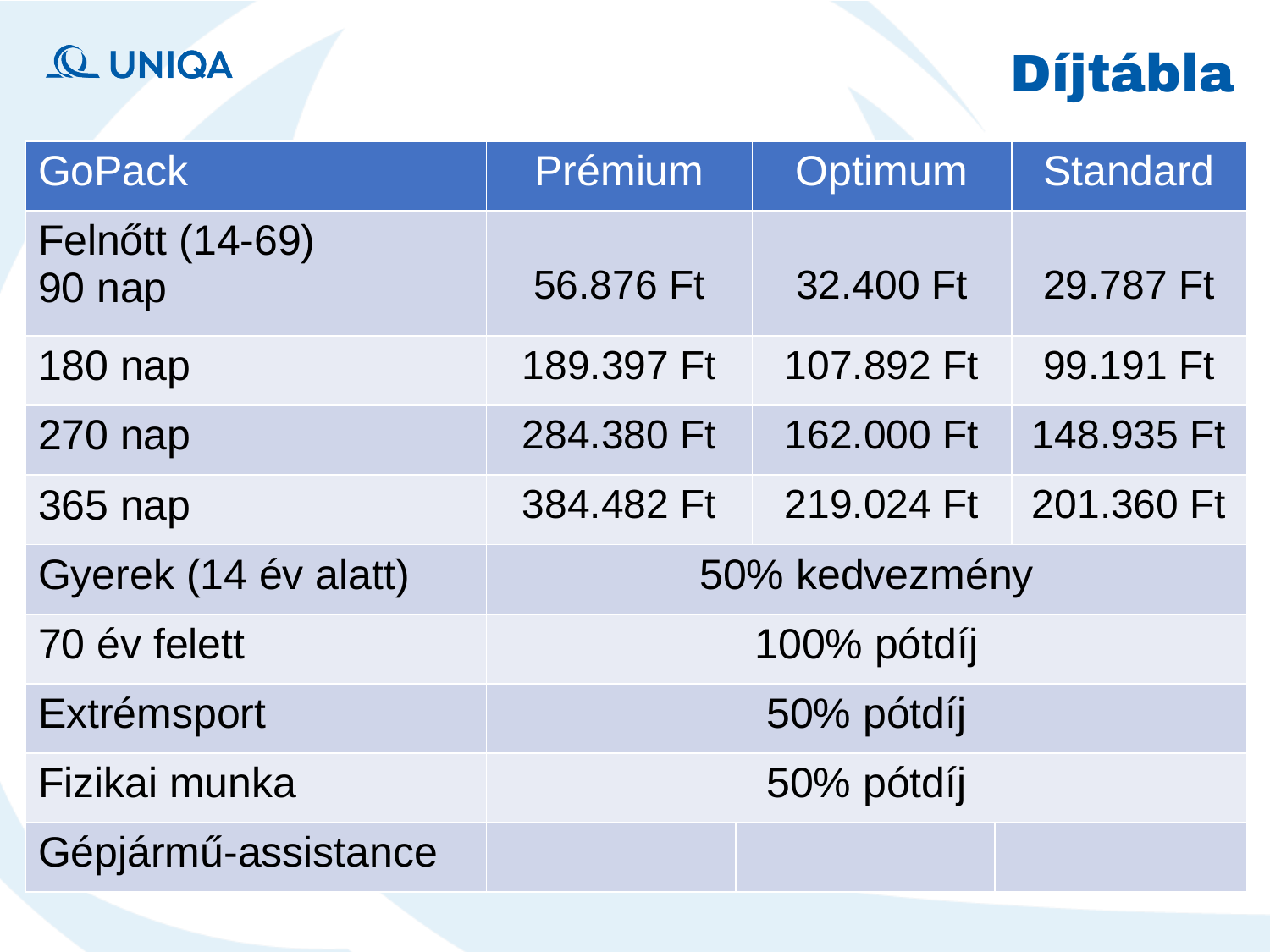

Díjtábla
| GoPack | Prémium |  | Optimum |  | Standard |
| --- | --- | --- | --- | --- | --- |
| Felnőtt (14-69) 90 nap | 56.876 Ft |  | 32.400 Ft |  | 29.787 Ft |
| 180 nap | 189.397 Ft |  | 107.892 Ft |  | 99.191 Ft |
| 270 nap | 284.380 Ft |  | 162.000 Ft |  | 148.935 Ft |
| 365 nap | 384.482 Ft |  | 219.024 Ft |  | 201.360 Ft |
| Gyerek (14 év alatt) | 50% kedvezmény |  |  |  |  |
| 70 év felett | 100% pótdíj |  |  |  |  |
| Extrémsport | 50% pótdíj |  |  |  |  |
| Fizikai munka | 50% pótdíj |  |  |  |  |
| Gépjármű-assistance |  |  |  |  |  |